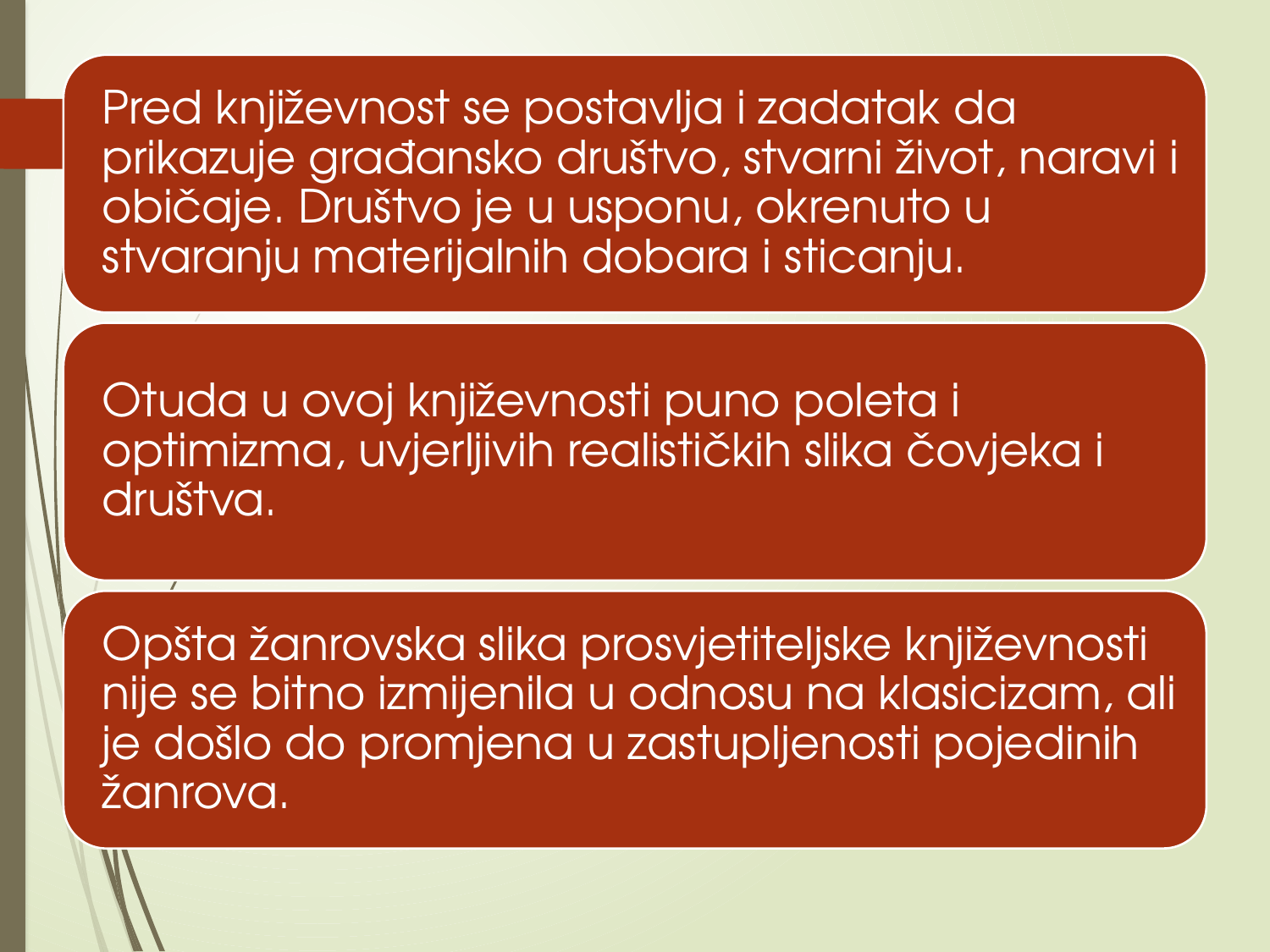

Pred književnost se postavlja i zadatak da prikazuje građansko društvo, stvarni život, naravi i običaje. Društvo je u usponu, okrenuto u stvaranju materijalnih dobara i sticanju.
Otuda u ovoj književnosti puno poleta i optimizma, uvjerljivih realističkih slika čovjeka i društva.
Opšta žanrovska slika prosvjetiteljske književnosti nije se bitno izmijenila u odnosu na klasicizam, ali je došlo do promjena u zastupljenosti pojedinih žanrova.